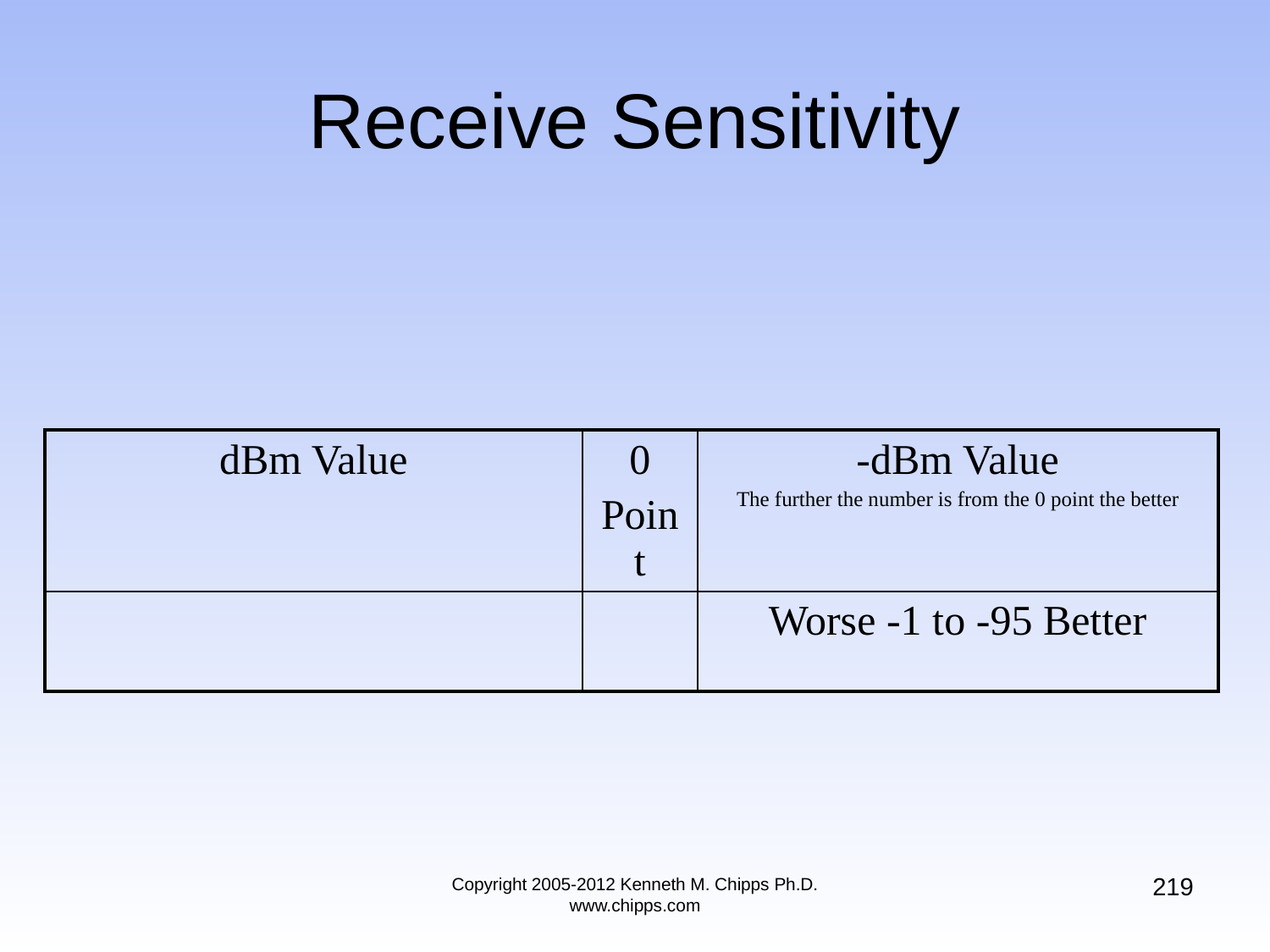

# Receive Sensitivity
| dBm Value | 0 Point | -dBm Value The further the number is from the 0 point the better |
| --- | --- | --- |
|  |  | Worse -1 to -95 Better |
219
Copyright 2005-2012 Kenneth M. Chipps Ph.D. www.chipps.com